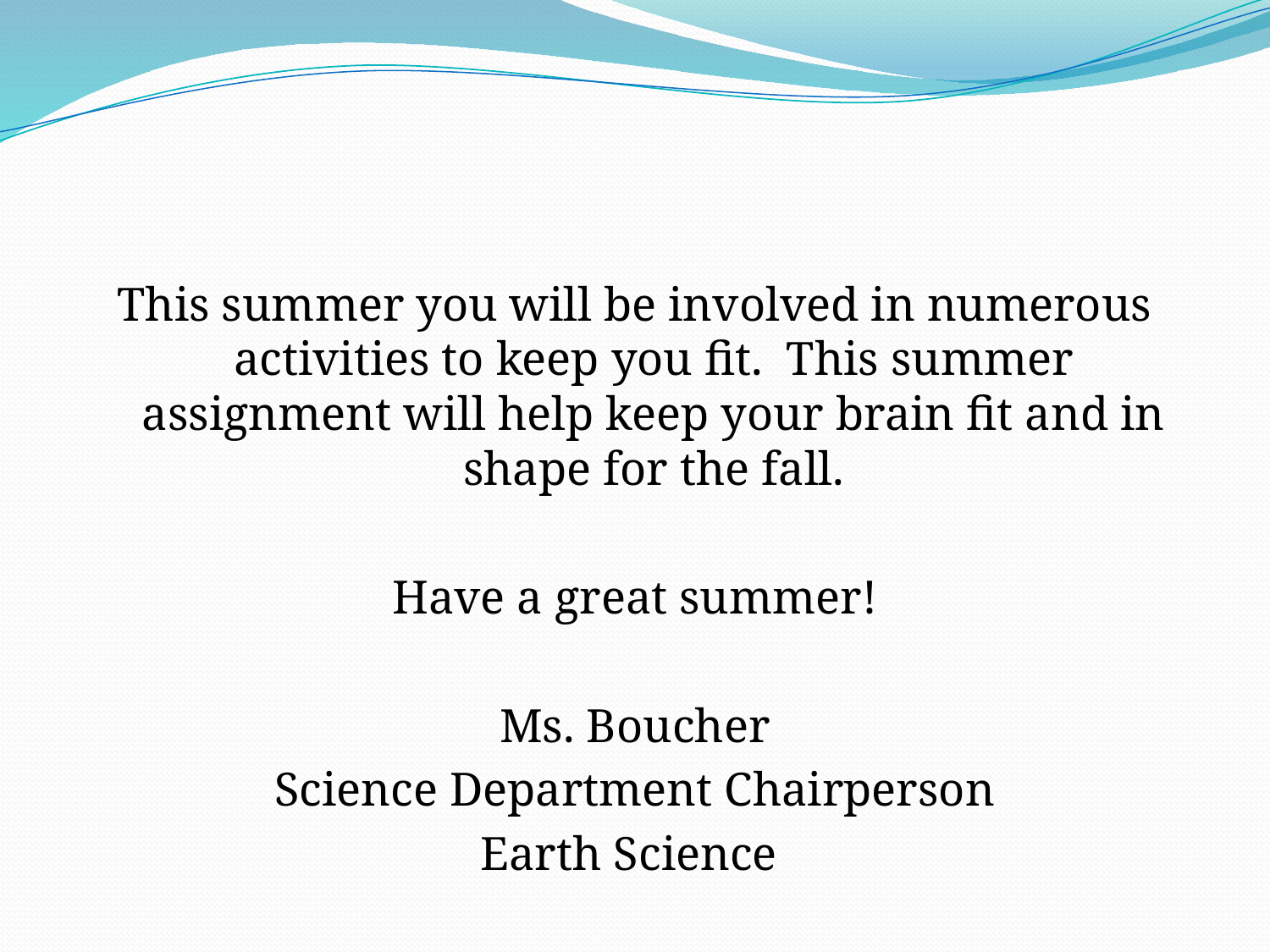

#
This summer you will be involved in numerous activities to keep you fit.  This summer assignment will help keep your brain fit and in shape for the fall.

Have a great summer!

Ms. Boucher
Science Department Chairperson
Earth Science